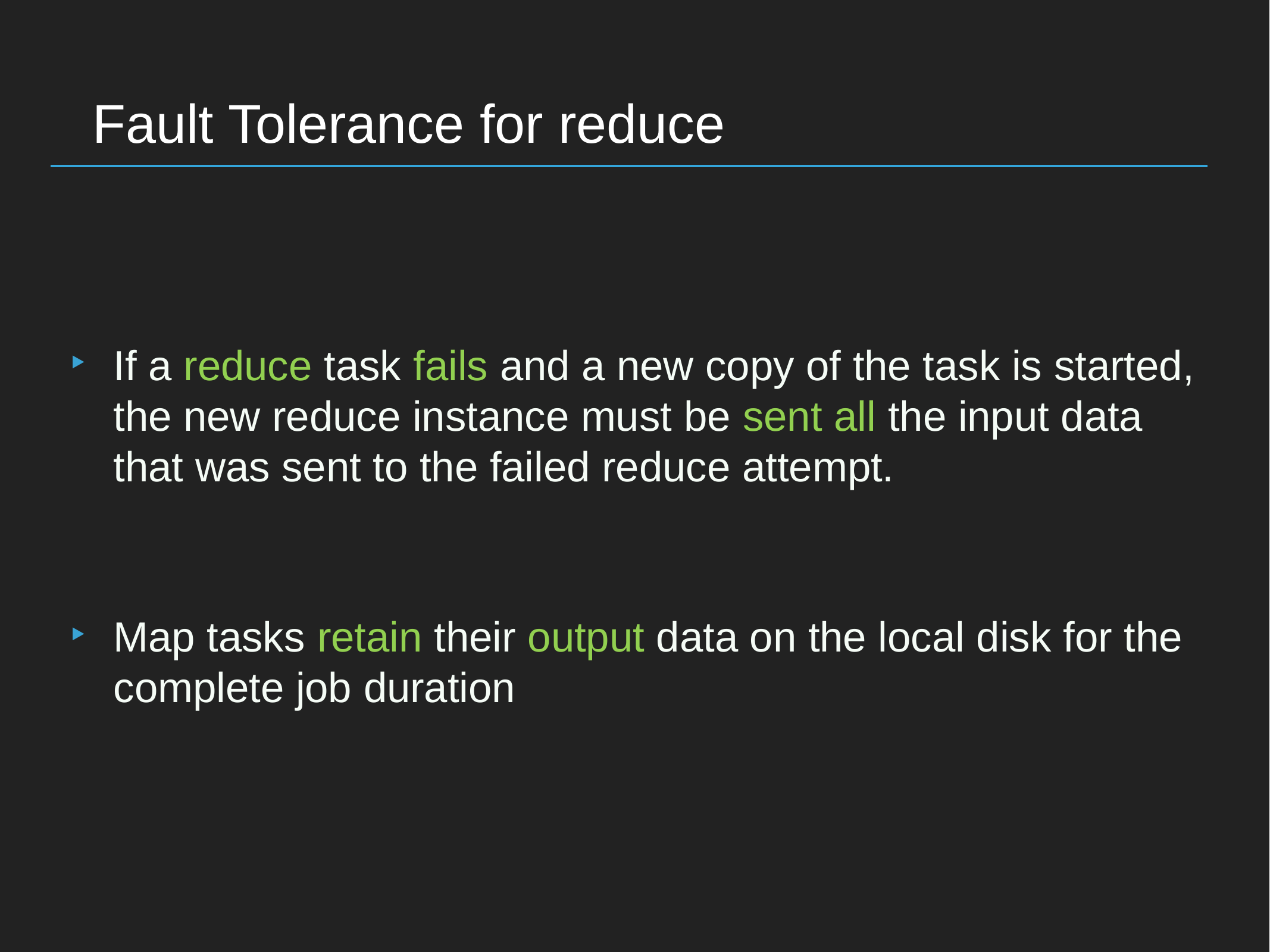

Fault Tolerance for reduce
If a reduce task fails and a new copy of the task is started, the new reduce instance must be sent all the input data that was sent to the failed reduce attempt.

Map tasks retain their output data on the local disk for the complete job duration